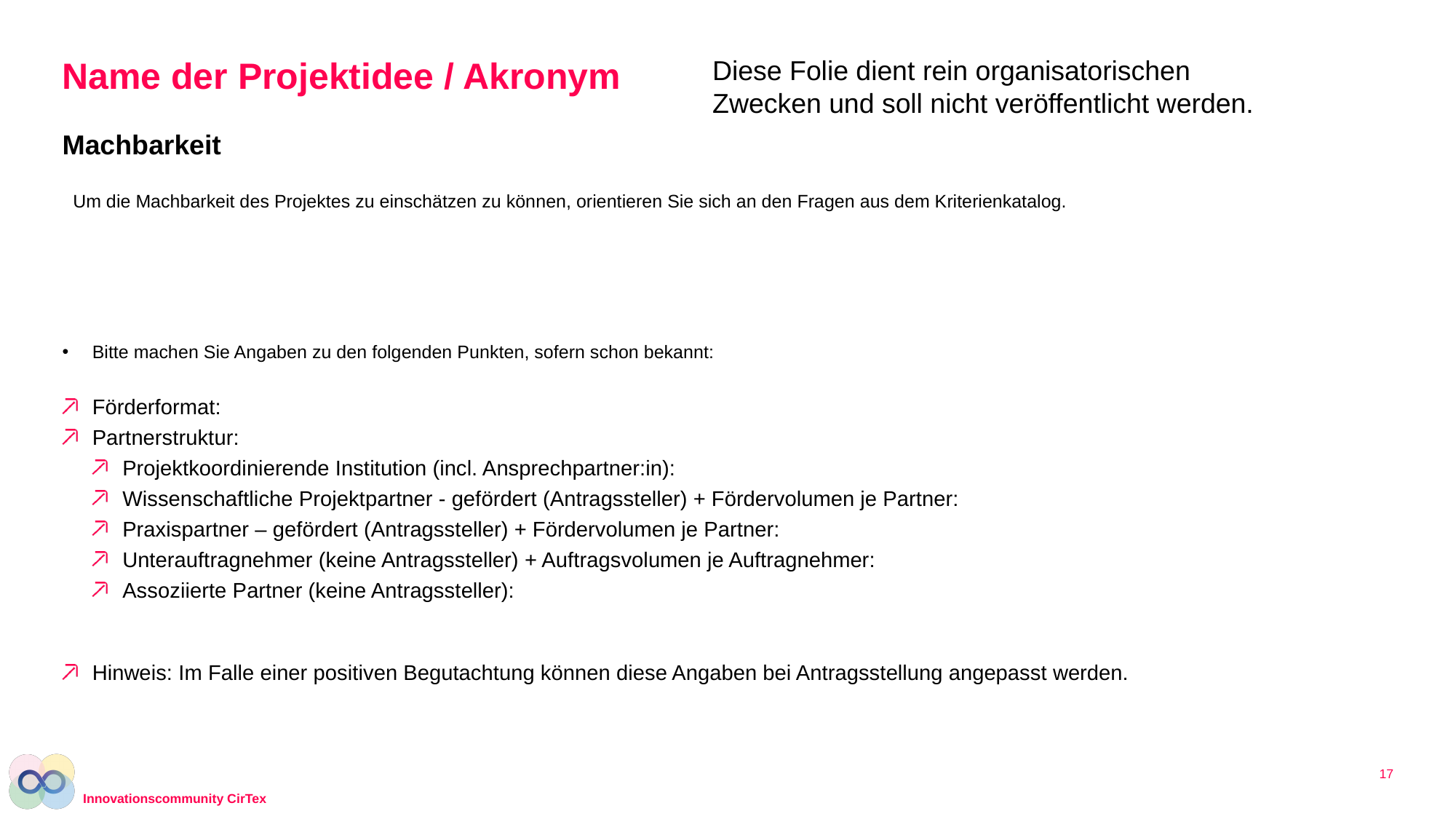

Diese Folie dient rein organisatorischen Zwecken und soll nicht veröffentlicht werden.
# Name der Projektidee / Akronym
Machbarkeit
Um die Machbarkeit des Projektes zu einschätzen zu können, orientieren Sie sich an den Fragen aus dem Kriterienkatalog.
Bitte machen Sie Angaben zu den folgenden Punkten, sofern schon bekannt:

Förderformat:
Partnerstruktur:
Projektkoordinierende Institution (incl. Ansprechpartner:in):
Wissenschaftliche Projektpartner - gefördert (Antragssteller) + Fördervolumen je Partner:
Praxispartner – gefördert (Antragssteller) + Fördervolumen je Partner:
Unterauftragnehmer (keine Antragssteller) + Auftragsvolumen je Auftragnehmer:
Assoziierte Partner (keine Antragssteller):

Hinweis: Im Falle einer positiven Begutachtung können diese Angaben bei Antragsstellung angepasst werden.
17